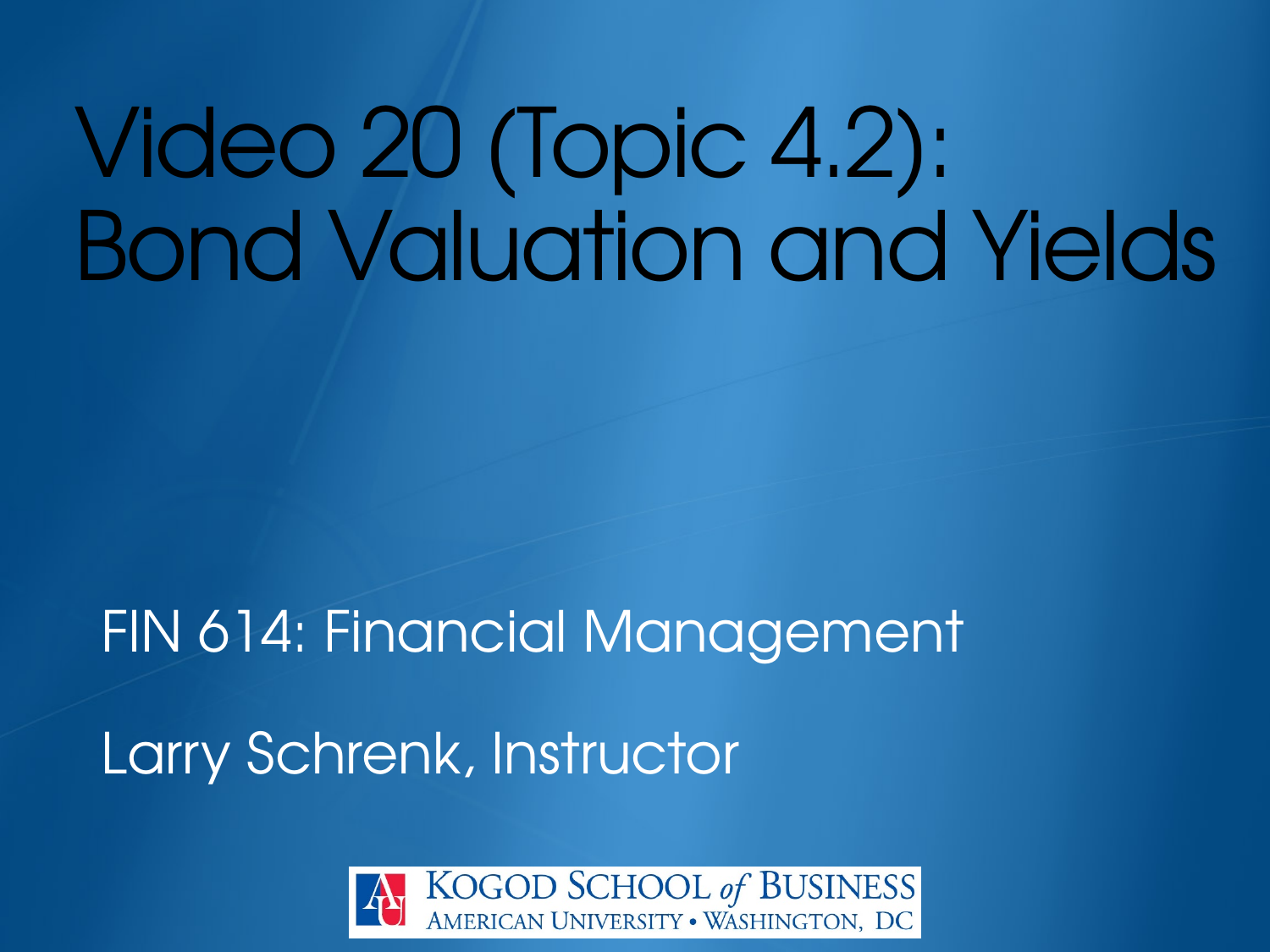

# Video 20 (Topic 4.2): Bond Valuation and Yields
FIN 614: Financial Management

Larry Schrenk, Instructor